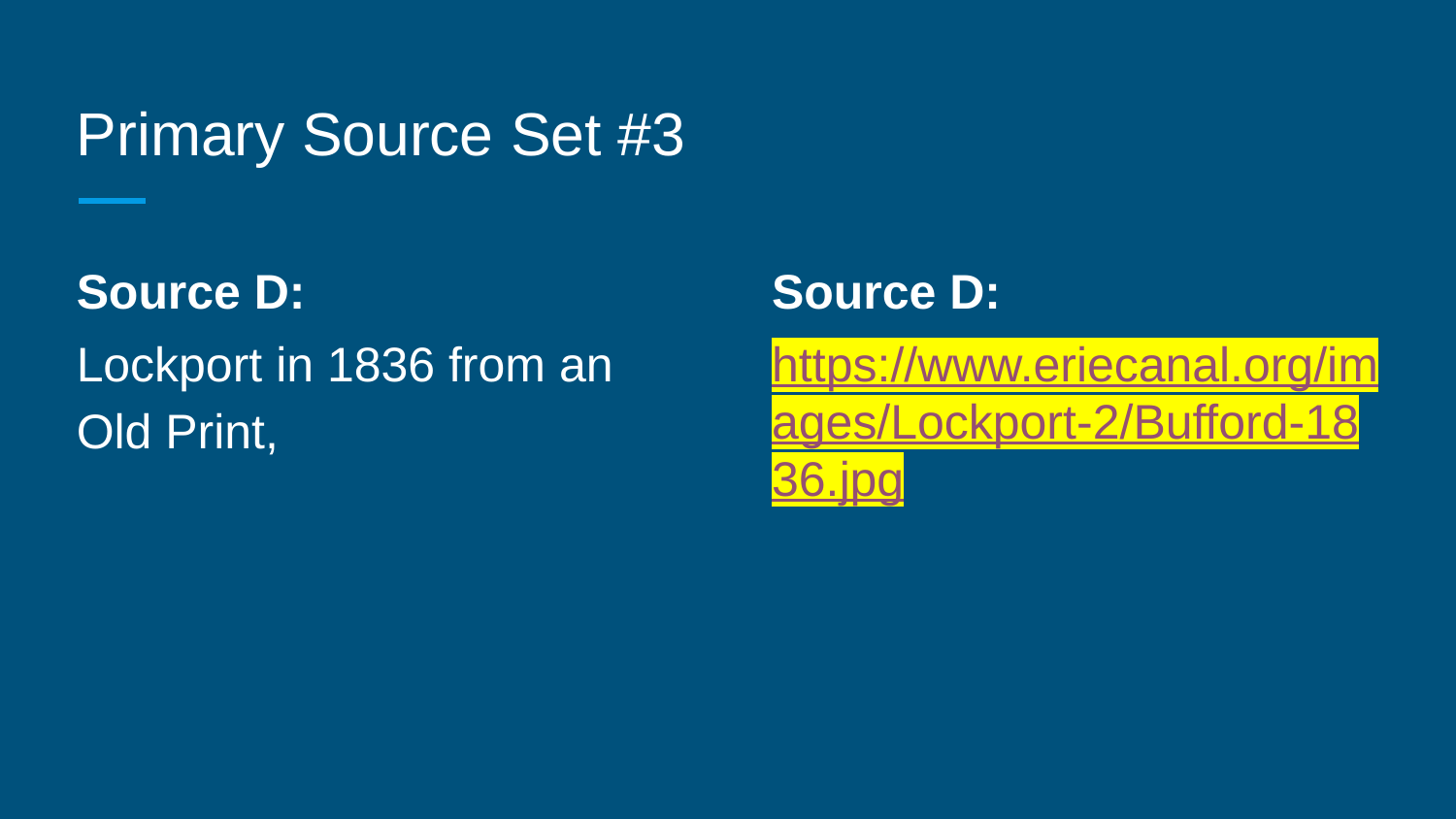

# Primary Source Set #3
Source D:
Lockport in 1836 from an Old Print,
Source D:
https://www.eriecanal.org/images/Lockport-2/Bufford-1836.jpg